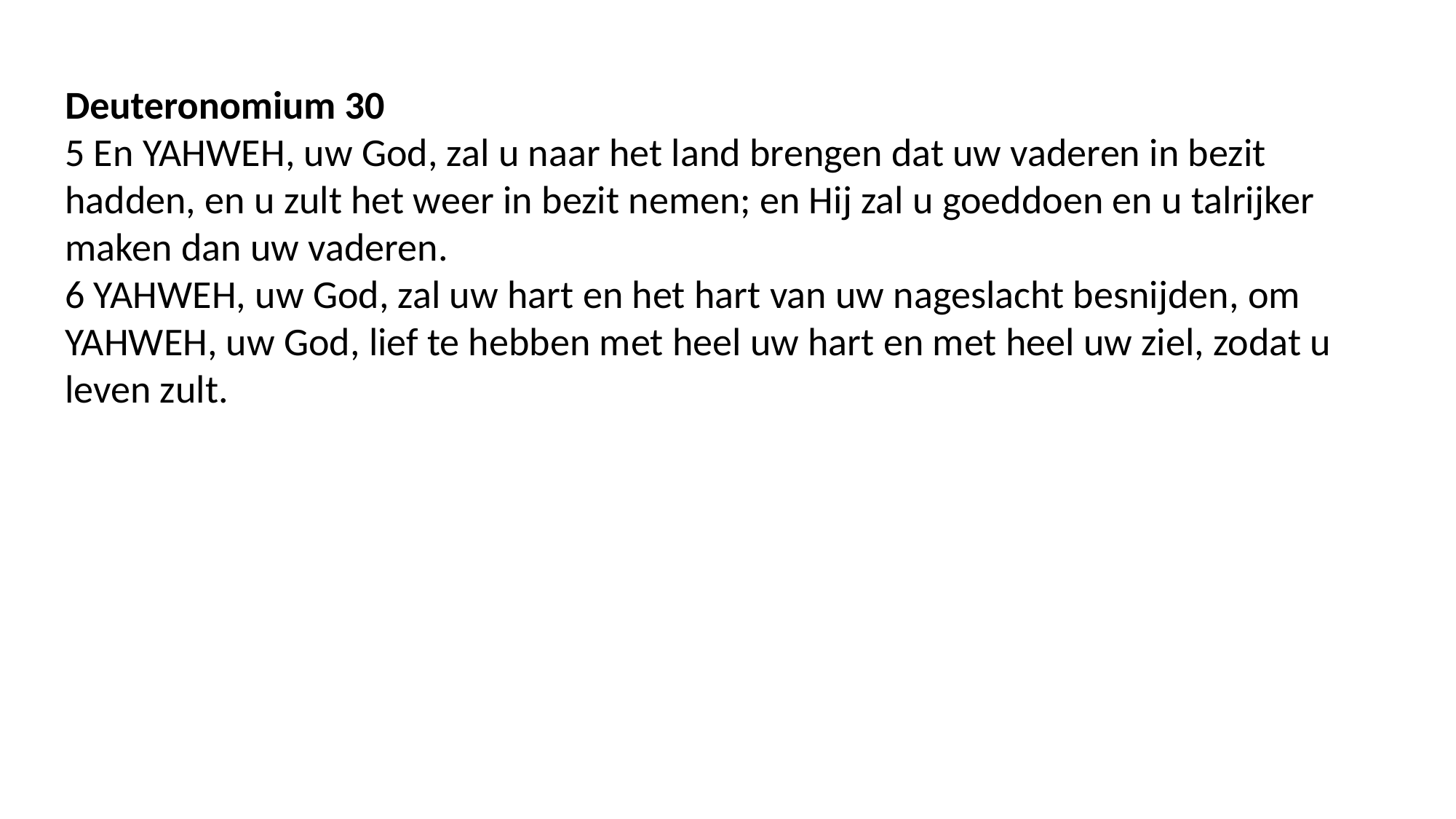

Deuteronomium 30
5 En YAHWEH, uw God, zal u naar het land brengen dat uw vaderen in bezit hadden, en u zult het weer in bezit nemen; en Hij zal u goeddoen en u talrijker maken dan uw vaderen.
6 YAHWEH, uw God, zal uw hart en het hart van uw nageslacht besnijden, om YAHWEH, uw God, lief te hebben met heel uw hart en met heel uw ziel, zodat u leven zult.